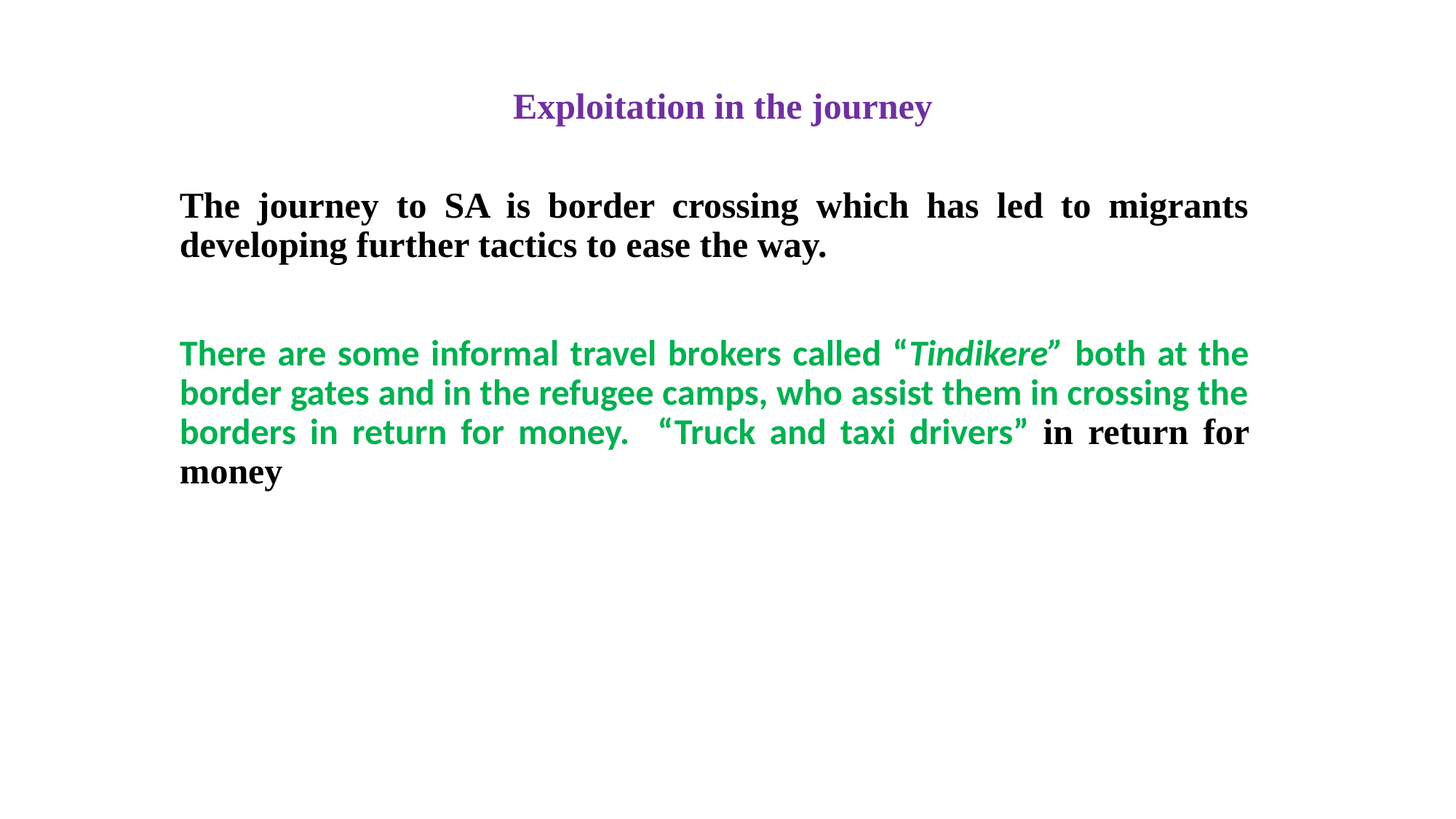

# Exploitation in the journey
The journey to SA is border crossing which has led to migrants developing further tactics to ease the way.

There are some informal travel brokers called “Tindikere” both at the border gates and in the refugee camps, who assist them in crossing the borders in return for money.  “Truck and taxi drivers” in return for money